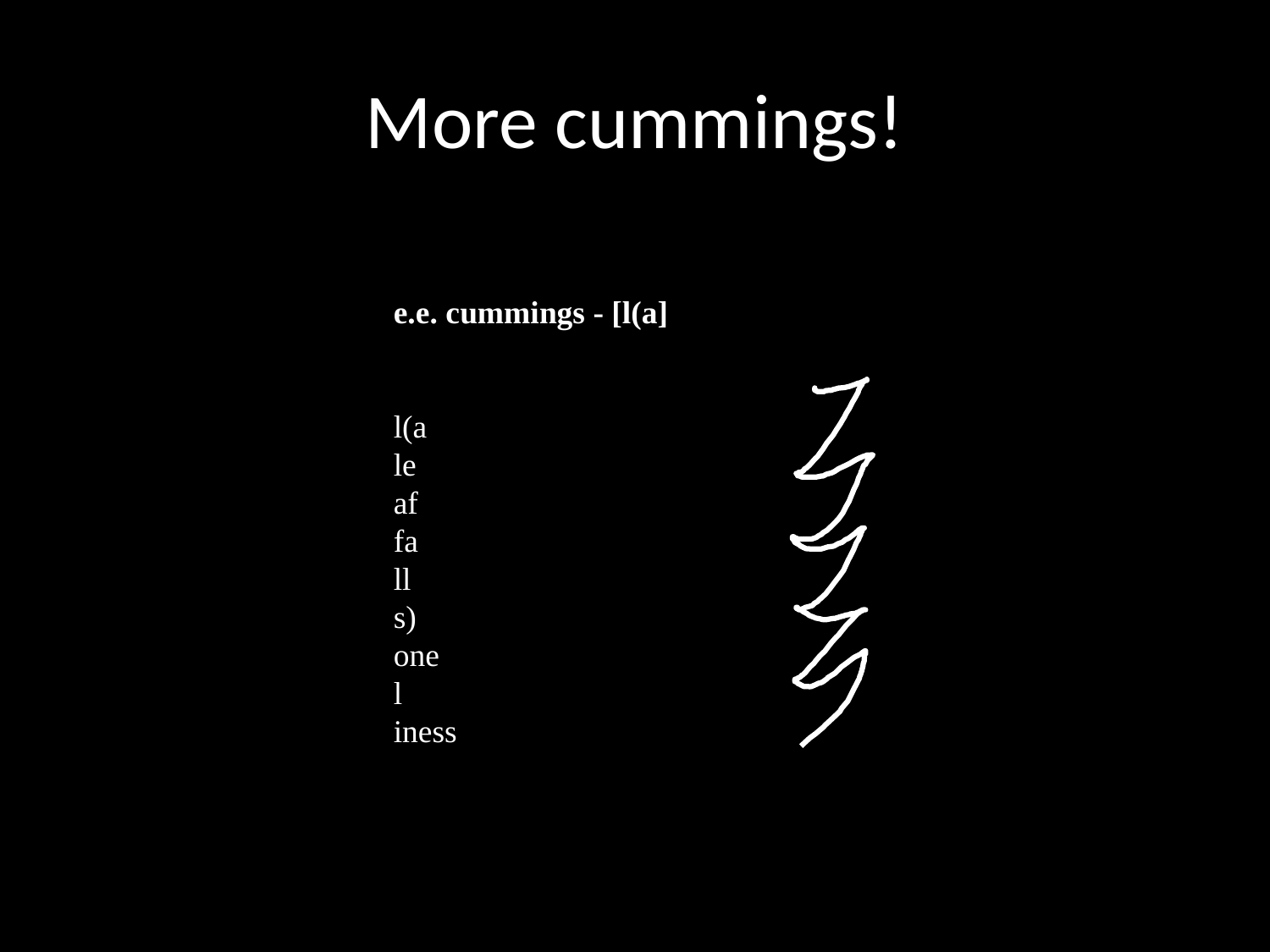

# More cummings!

e.e. cummings - [l(a]

l(a
le
af
fa
ll
s)
one
l
iness